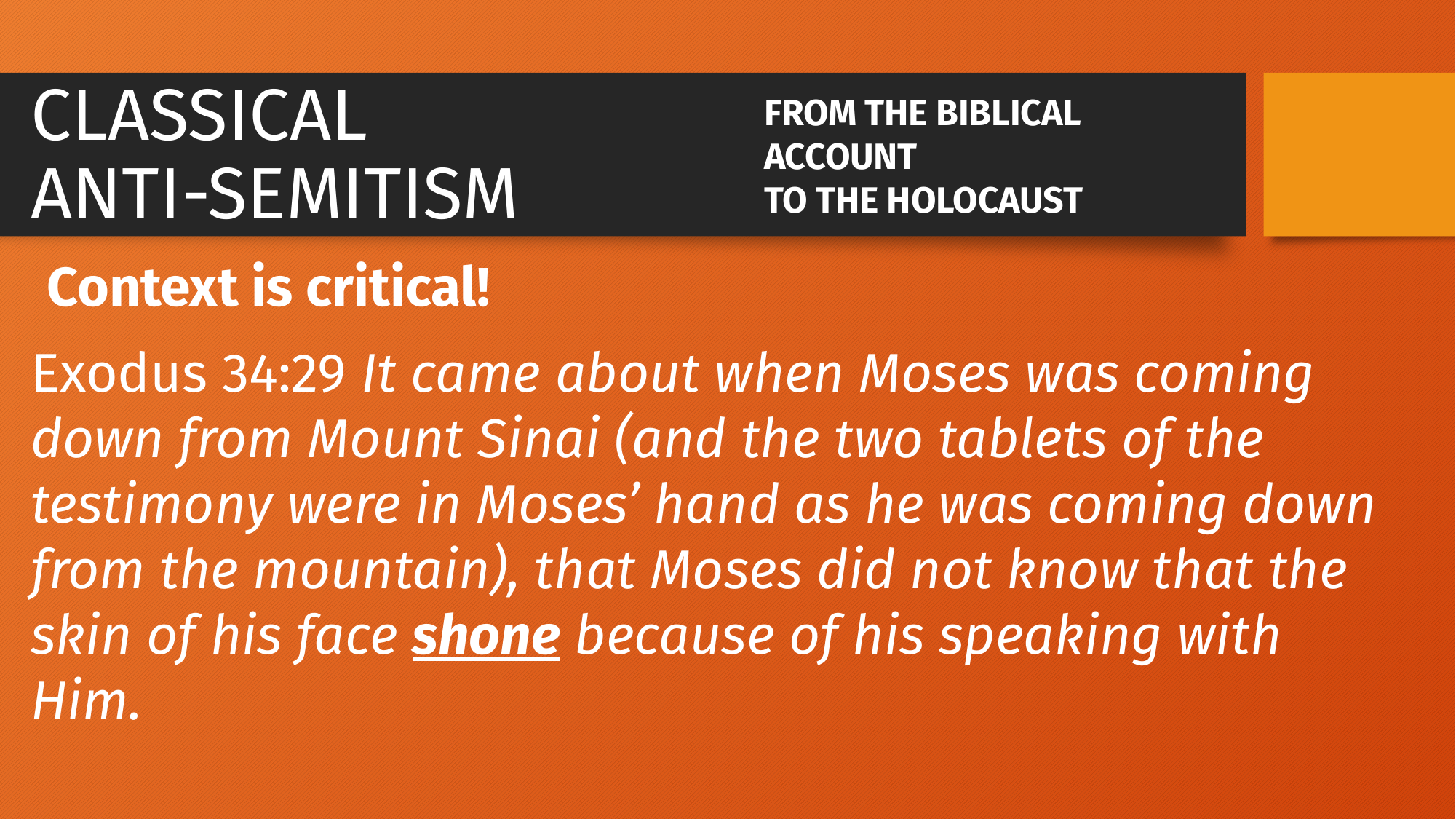

CLASSICAL
ANTI-SEMITISM
FROM THE BIBLICAL
ACCOUNT
TO THE HOLOCAUST
Context is critical!
Exodus 34:29 It came about when Moses was coming down from Mount Sinai (and the two tablets of the testimony were in Moses’ hand as he was coming down from the mountain), that Moses did not know that the skin of his face shone because of his speaking with Him.